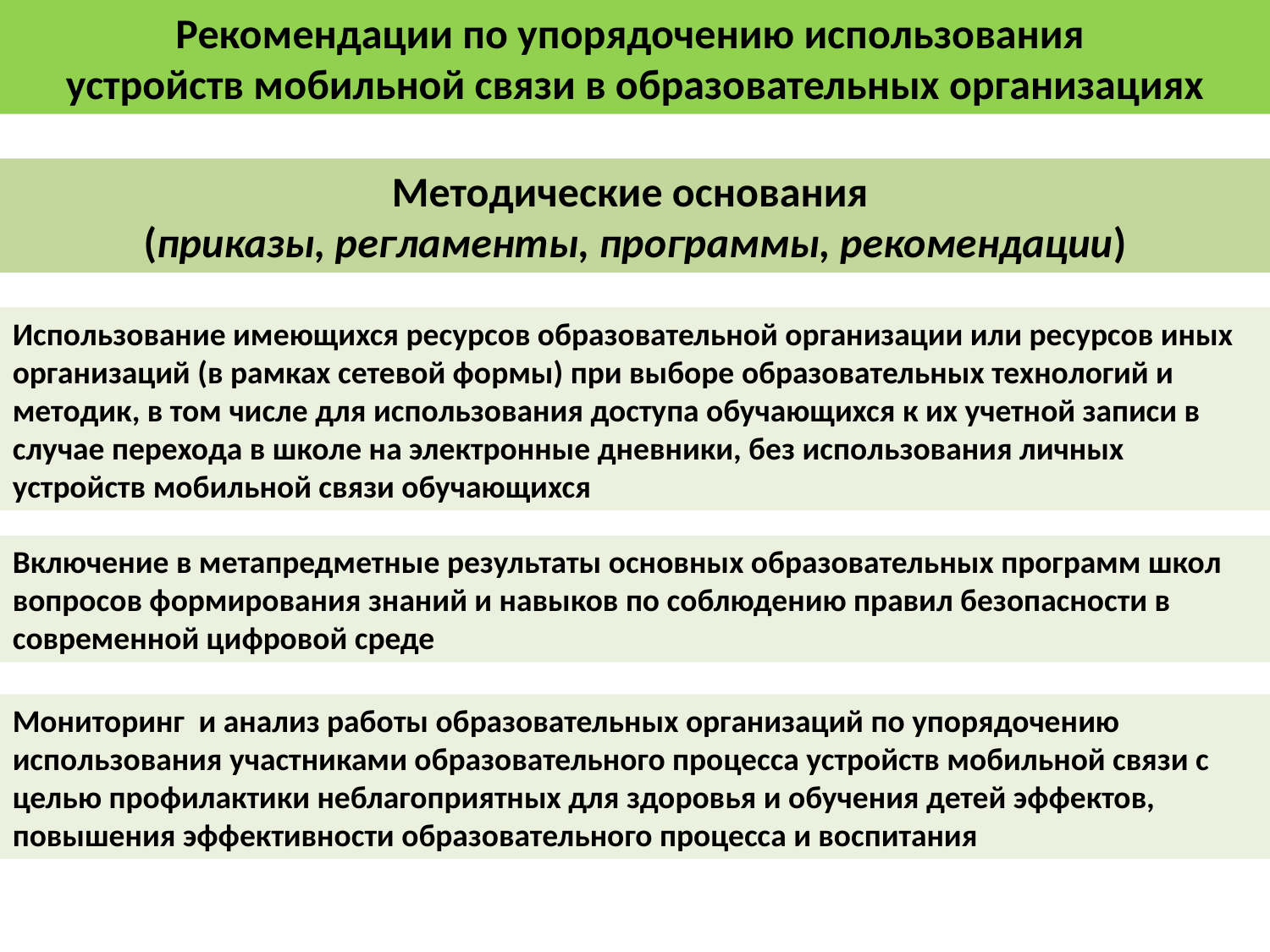

Рекомендации по упорядочению использования
устройств мобильной связи в образовательных организациях
Методические основания
(приказы, регламенты, программы, рекомендации)
Использование имеющихся ресурсов образовательной организации или ресурсов иных организаций (в рамках сетевой формы) при выборе образовательных технологий и методик, в том числе для использования доступа обучающихся к их учетной записи в случае перехода в школе на электронные дневники, без использования личных устройств мобильной связи обучающихся
Включение в метапредметные результаты основных образовательных программ школ вопросов формирования знаний и навыков по соблюдению правил безопасности в современной цифровой среде
Мониторинг  и анализ работы образовательных организаций по упорядочению использования участниками образовательного процесса устройств мобильной связи с целью профилактики неблагоприятных для здоровья и обучения детей эффектов, повышения эффективности образовательного процесса и воспитания